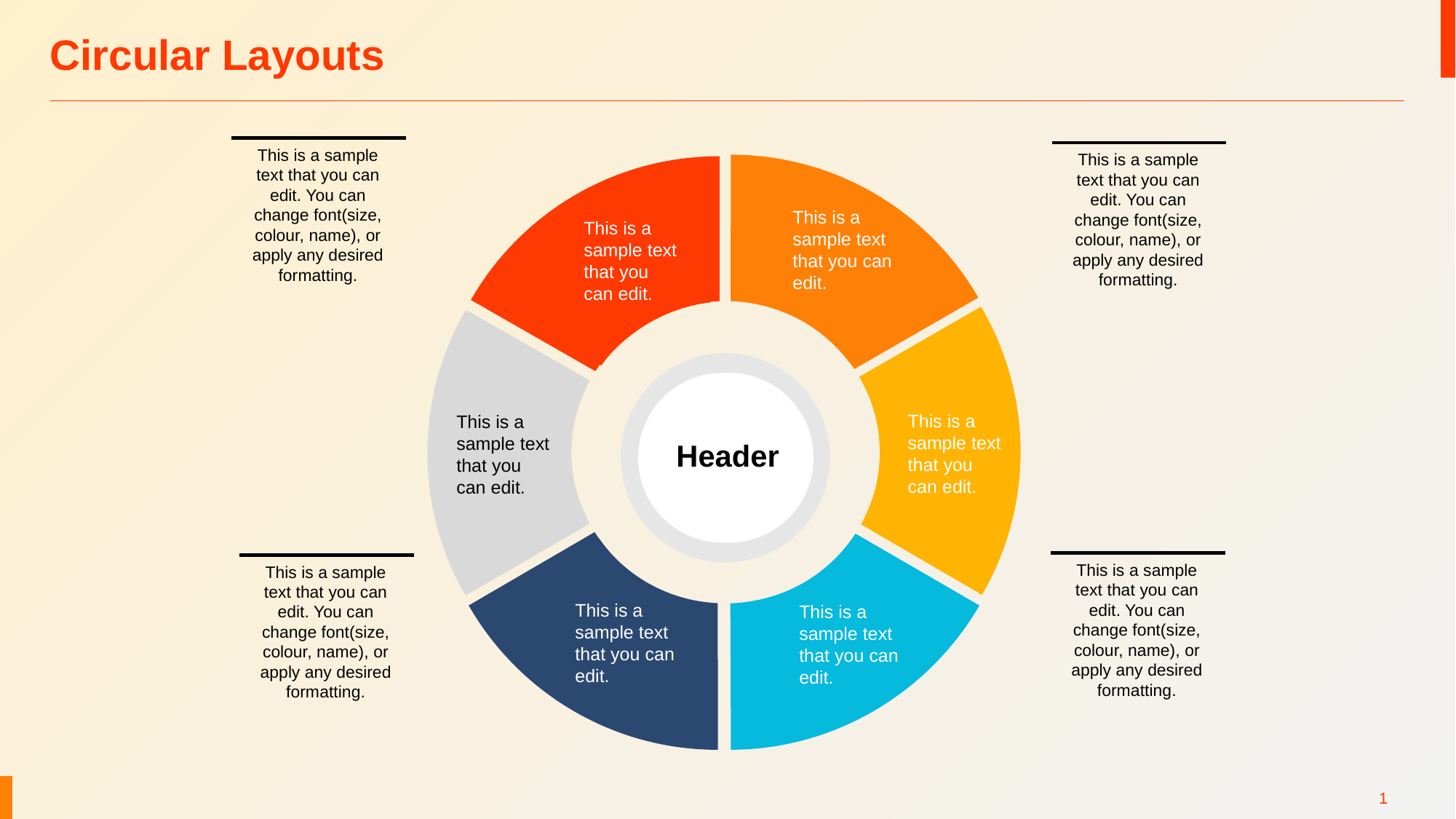

# Circular Layouts
This is a sample text that you can edit. You can change font(size, colour, name), or apply any desired formatting.
This is a sample text that you can edit. You can change font(size, colour, name), or apply any desired formatting.

This is a sample text that you can edit.
This is a sample text that you can edit.

This is a sample text that you can edit.
This is a sample text that you can edit.
Header

This is a sample text that you can edit. You can change font(size, colour, name), or apply any desired formatting.
This is a sample text that you can edit. You can change font(size, colour, name), or apply any desired formatting.
This is a sample text that you can edit.
This is a sample text that you can edit.
1